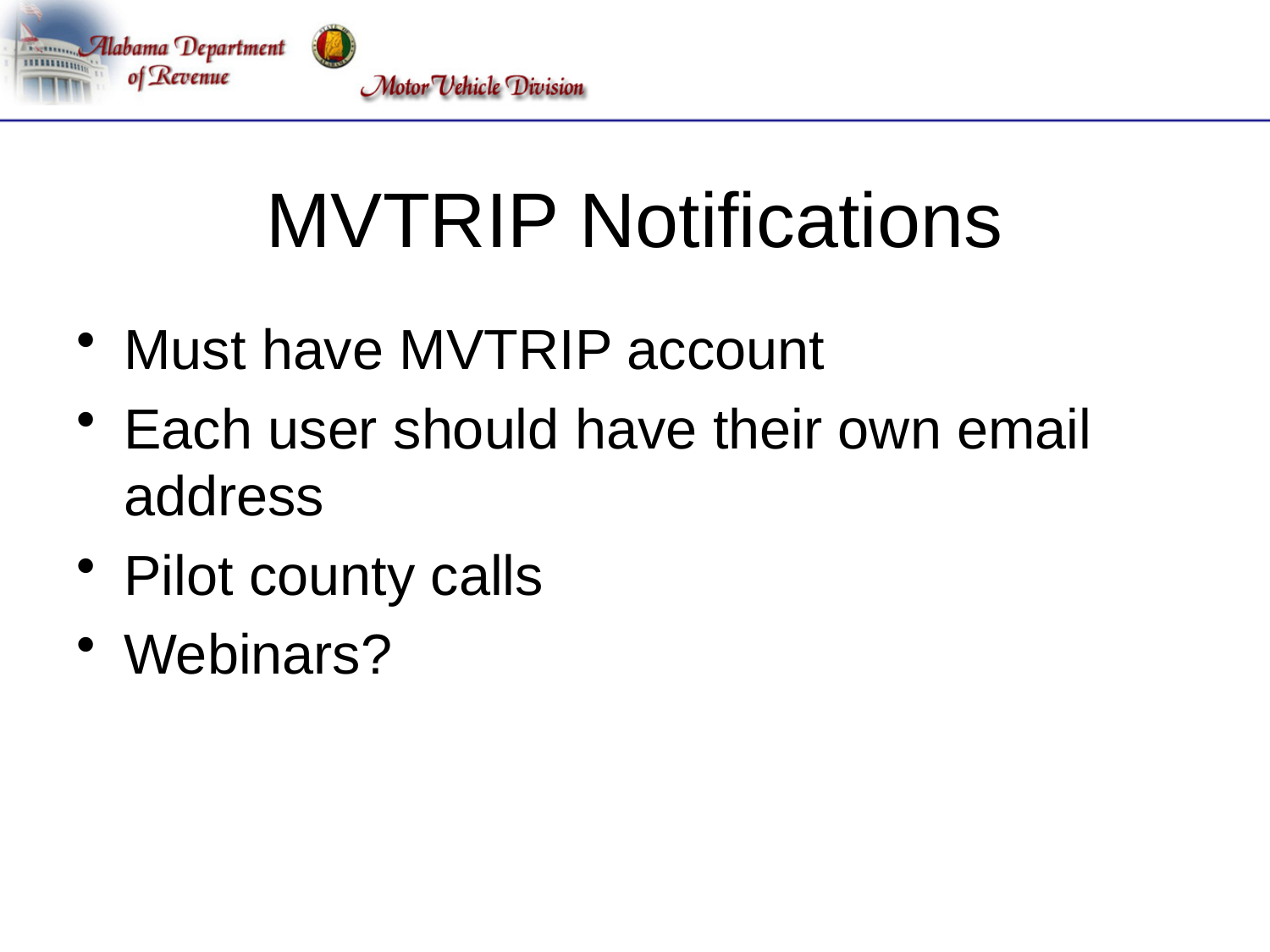

# MVTRIP Notifications
Must have MVTRIP account
Each user should have their own email address
Pilot county calls
Webinars?